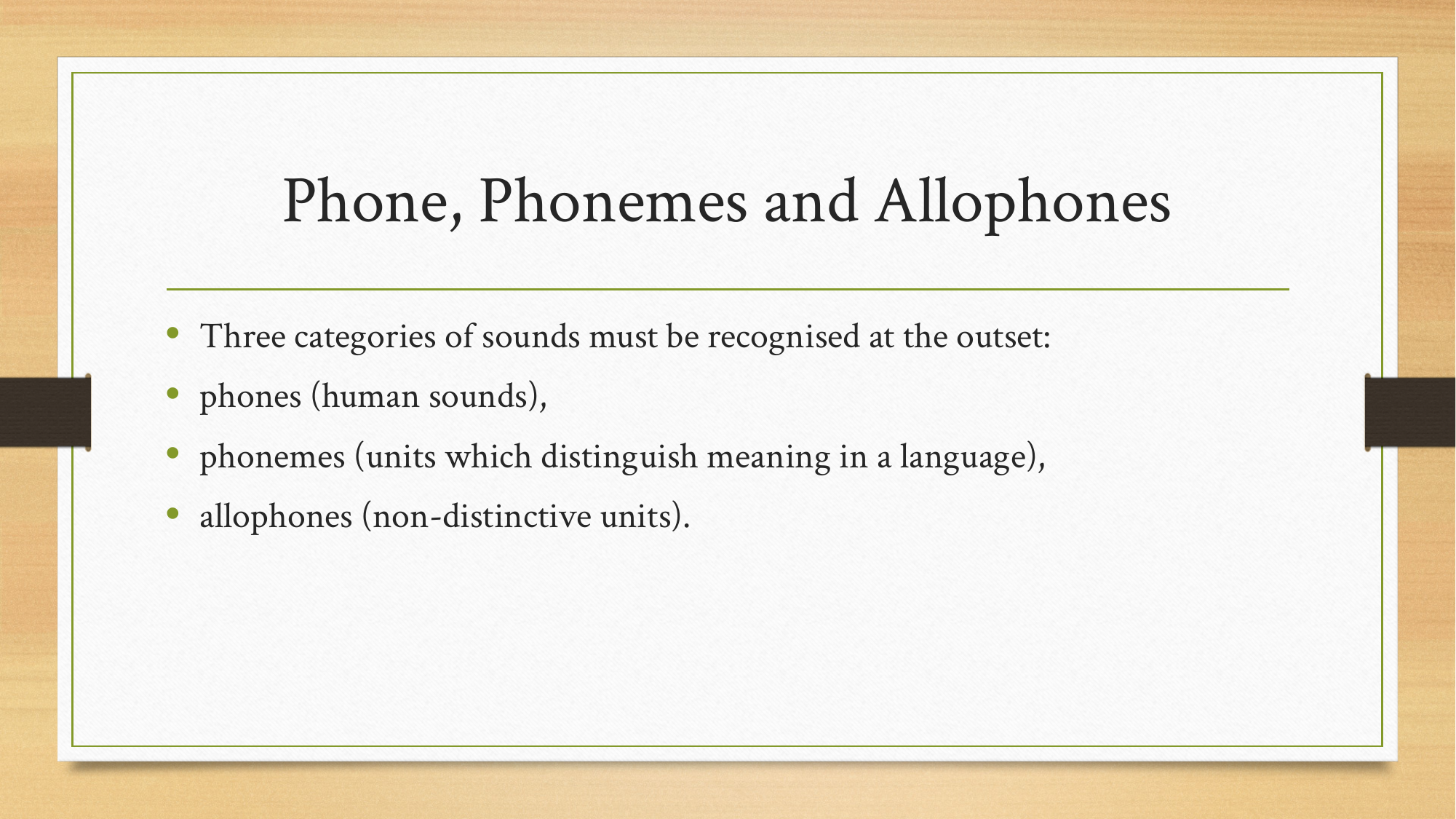

# Phone, Phonemes and Allophones
Three categories of sounds must be recognised at the outset:
phones (human sounds),
phonemes (units which distinguish meaning in a language),
allophones (non-distinctive units).